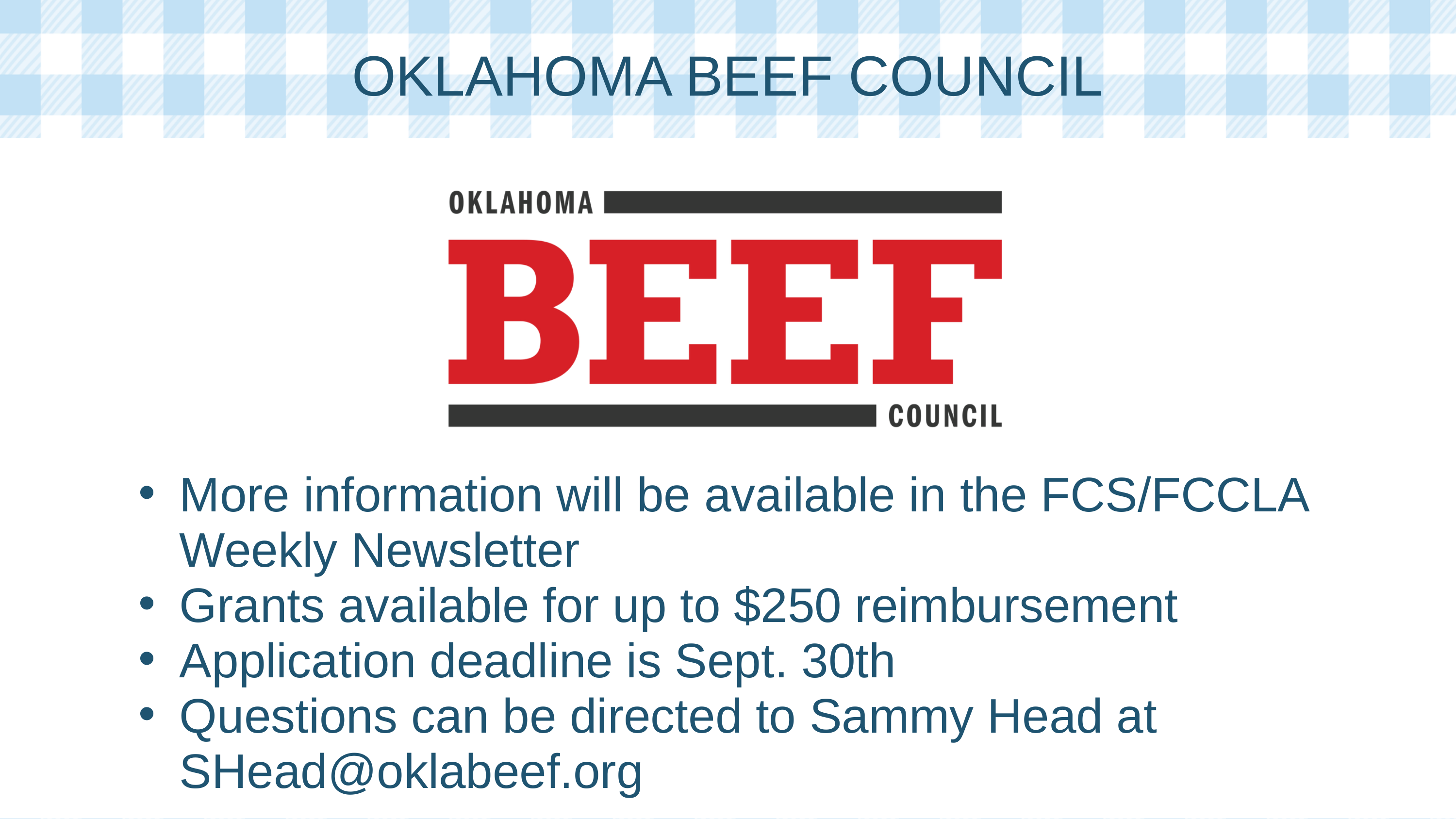

OKLAHOMA BEEF COUNCIL

More information will be available in the FCS/FCCLA Weekly Newsletter
Grants available for up to $250 reimbursement
Application deadline is Sept. 30th
Questions can be directed to Sammy Head at SHead@oklabeef.org